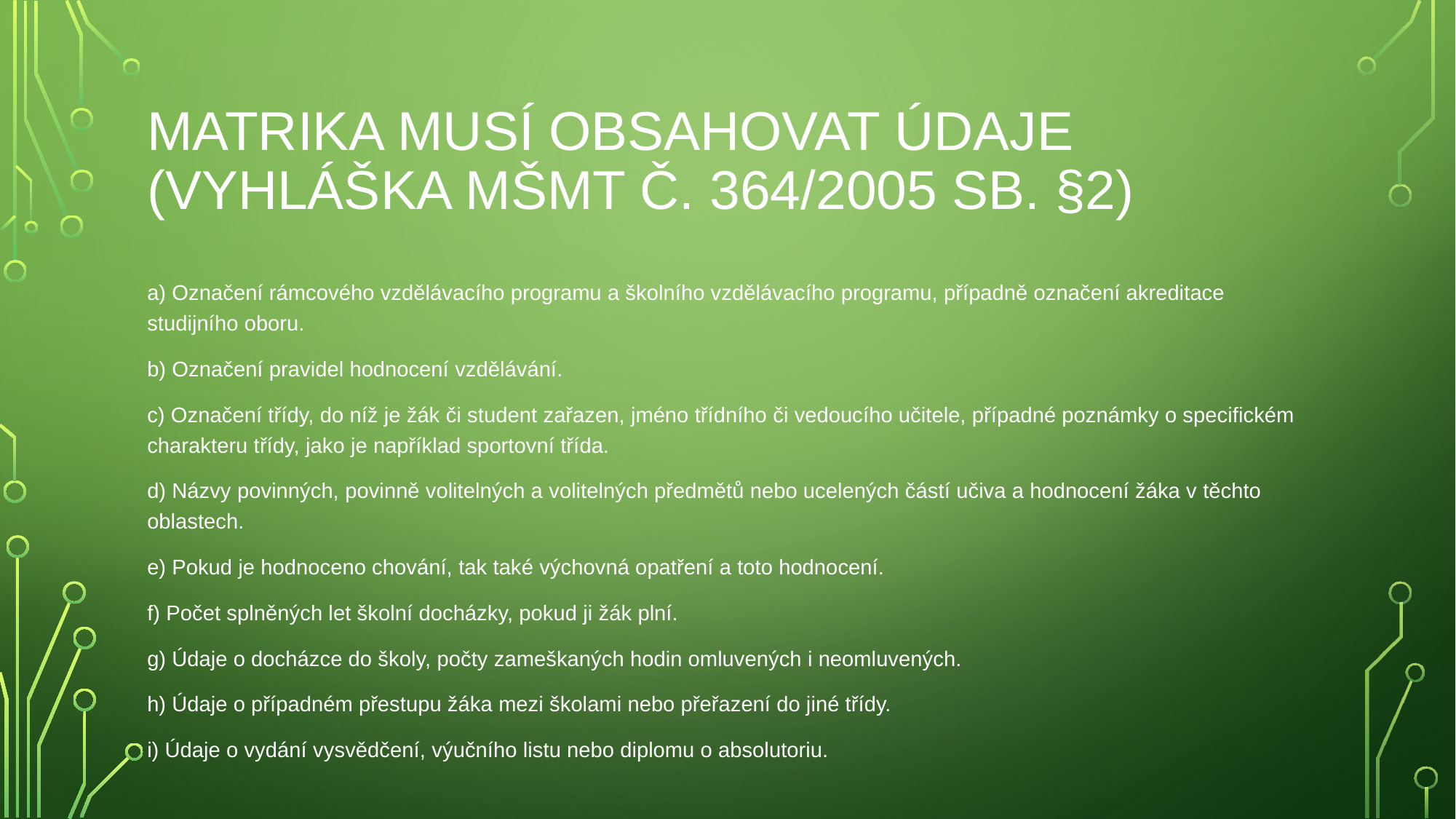

# Matrika musí obsahovat údaje (Vyhláška MŠMT č. 364/2005 Sb. §2)
a) Označení rámcového vzdělávacího programu a školního vzdělávacího programu, případně označení akreditace studijního oboru.
b) Označení pravidel hodnocení vzdělávání.
c) Označení třídy, do níž je žák či student zařazen, jméno třídního či vedoucího učitele, případné poznámky o specifickém charakteru třídy, jako je například sportovní třída.
d) Názvy povinných, povinně volitelných a volitelných předmětů nebo ucelených částí učiva a hodnocení žáka v těchto oblastech.
e) Pokud je hodnoceno chování, tak také výchovná opatření a toto hodnocení.
f) Počet splněných let školní docházky, pokud ji žák plní.
g) Údaje o docházce do školy, počty zameškaných hodin omluvených i neomluvených.
h) Údaje o případném přestupu žáka mezi školami nebo přeřazení do jiné třídy.
i) Údaje o vydání vysvědčení, výučního listu nebo diplomu o absolutoriu.